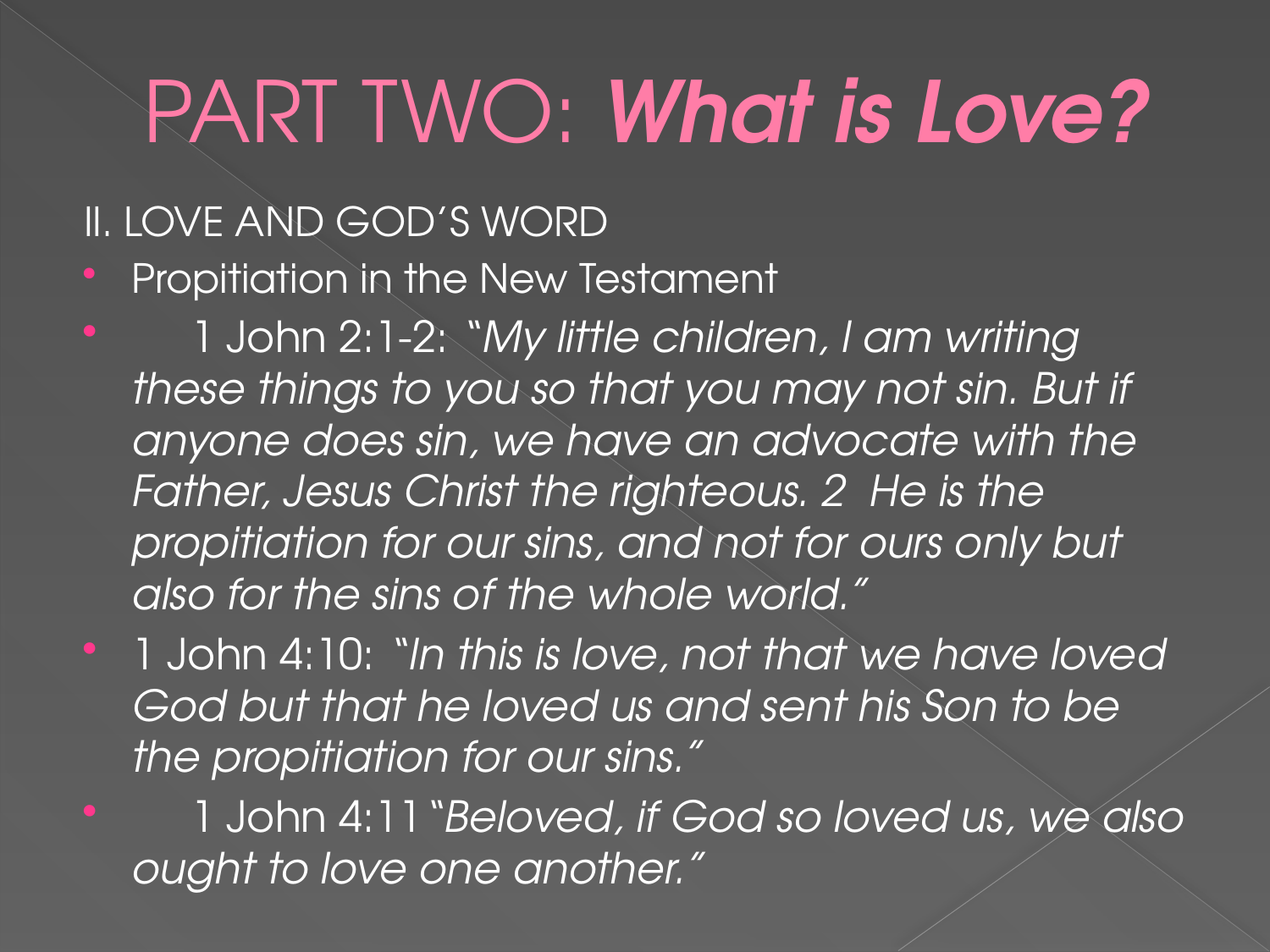

# PART TWO: What is Love?
II. LOVE AND GOD’S WORD
Propitiation in the New Testament
     1 John 2:1-2: “My little children, I am writing these things to you so that you may not sin. But if anyone does sin, we have an advocate with the Father, Jesus Christ the righteous. 2  He is the propitiation for our sins, and not for ours only but also for the sins of the whole world.”
	1 John 4:10: “In this is love, not that we have loved God but that he loved us and sent his Son to be the propitiation for our sins.”
     1 John 4:11“Beloved, if God so loved us, we also ought to love one another.”